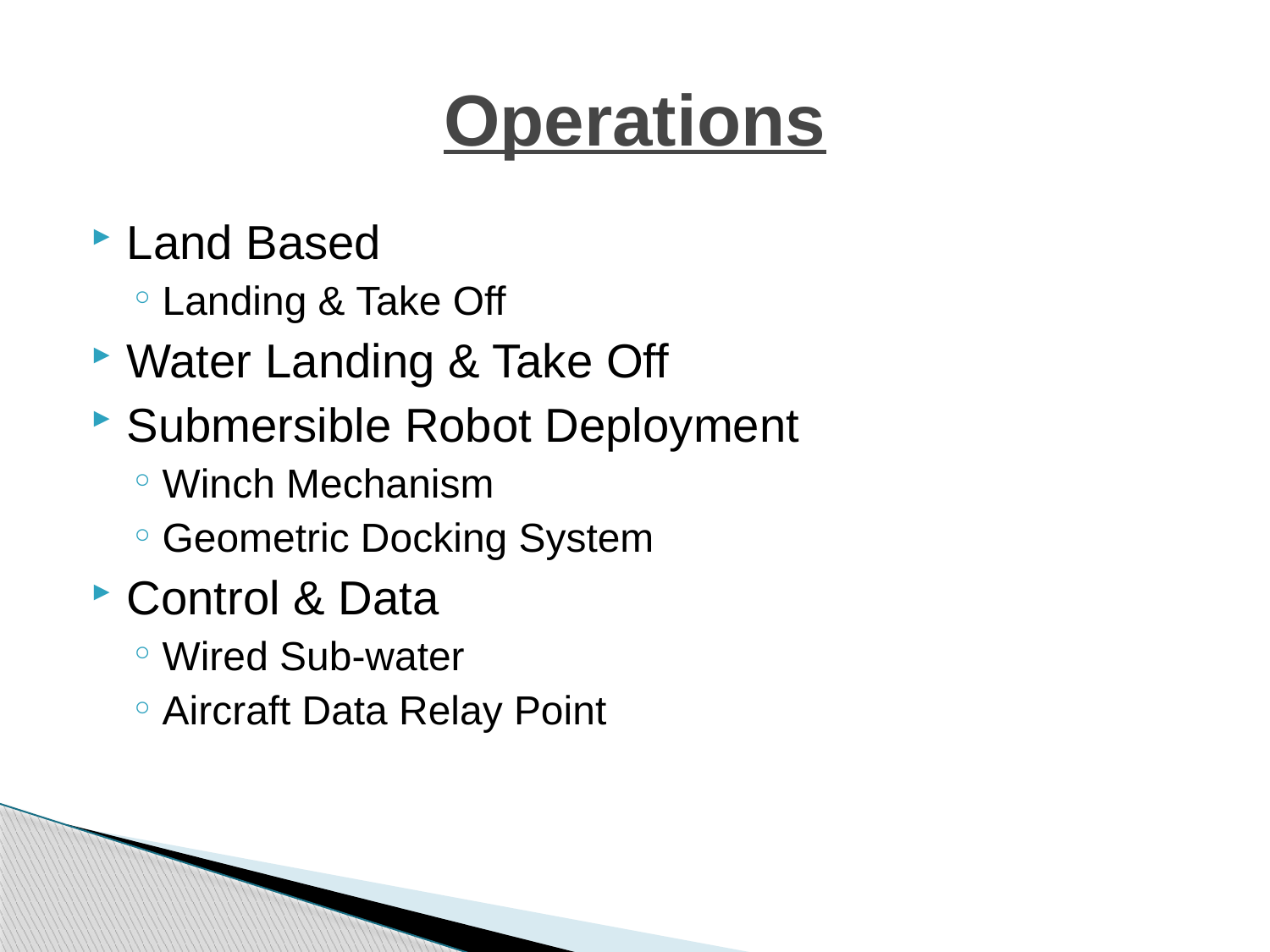

# Operations
Land Based
Landing & Take Off
Water Landing & Take Off
Submersible Robot Deployment
Winch Mechanism
Geometric Docking System
Control & Data
Wired Sub-water
Aircraft Data Relay Point